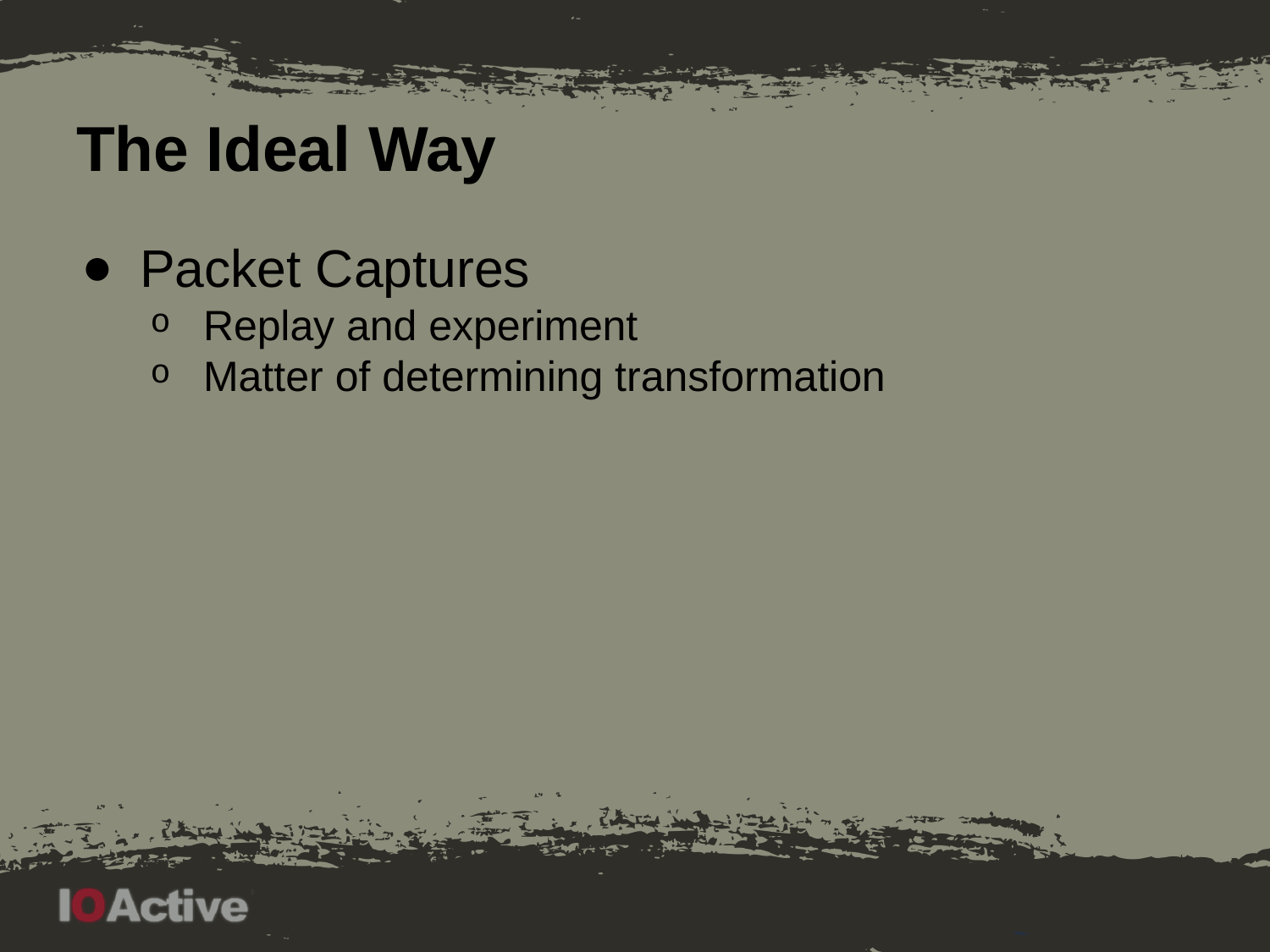

# The Ideal Way
Packet Captures
Replay and experiment
Matter of determining transformation